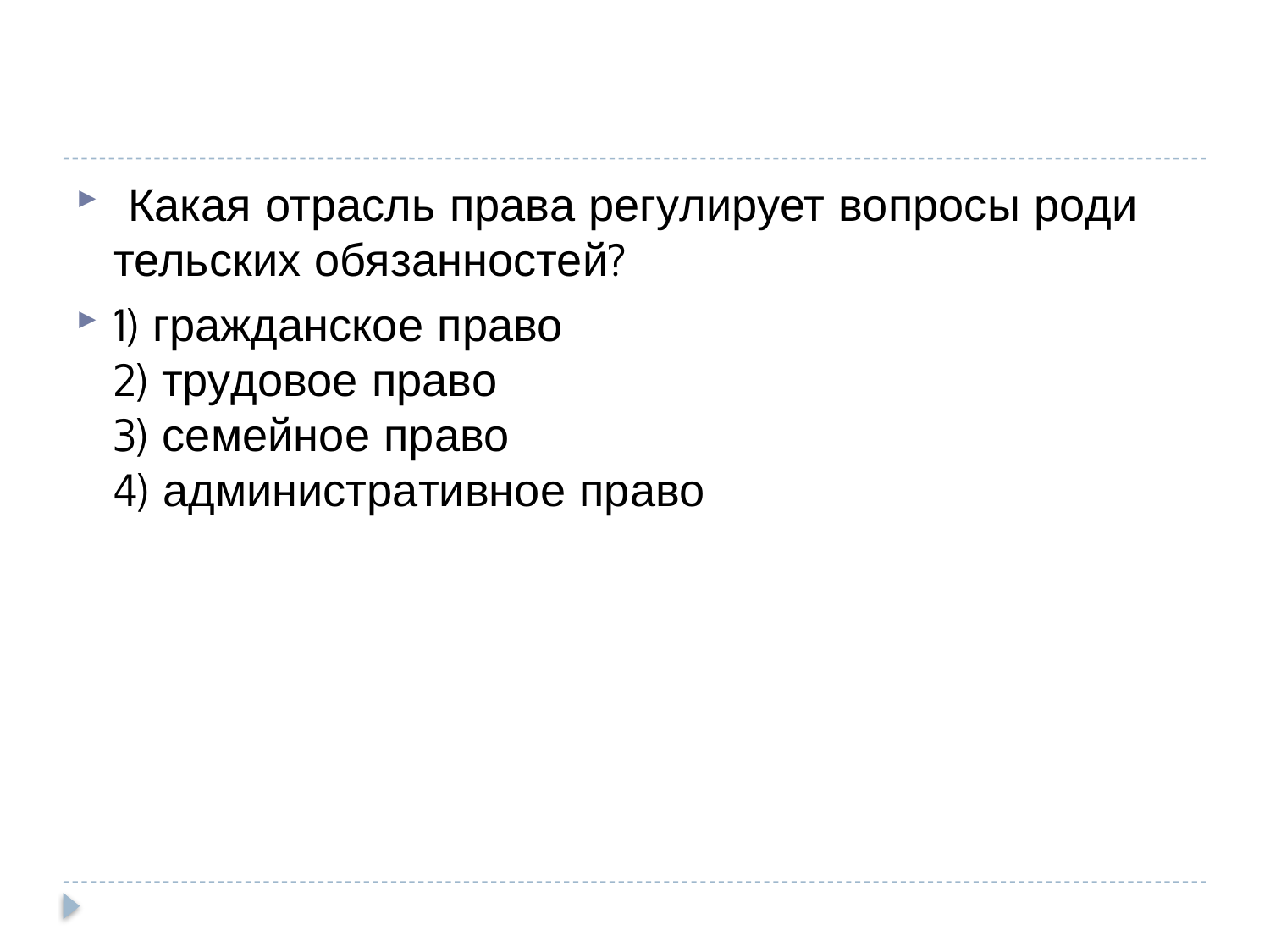

Какая от­расль права ре­гу­ли­ру­ет во­про­сы ро­ди­тель­ских обя­зан­но­стей?
1) граж­дан­ское право
2) тру­до­вое право
3) се­мей­ное право
4) ад­ми­ни­стра­тив­ное право